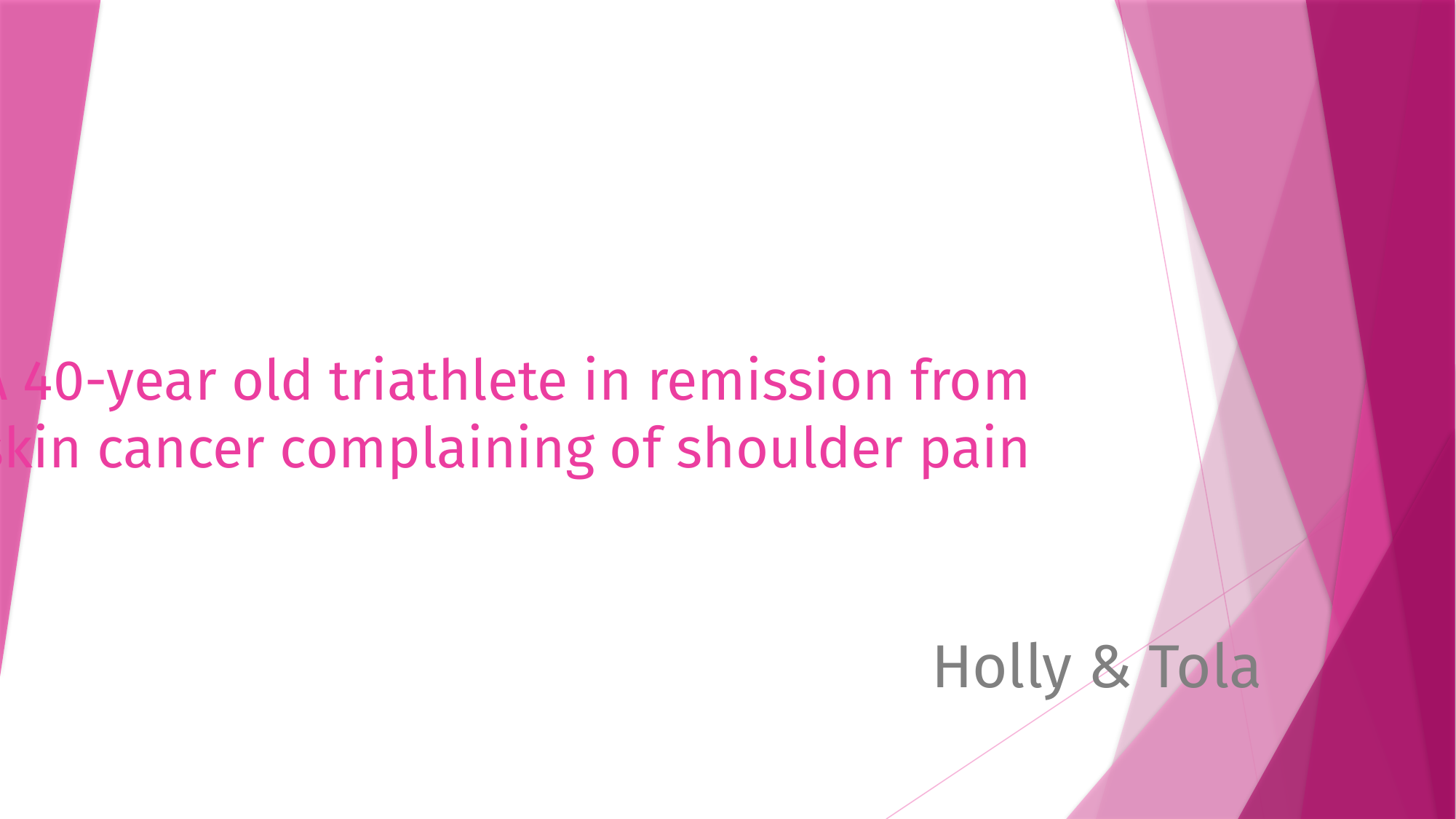

# A 40-year old triathlete in remission from skin cancer complaining of shoulder pain
Holly & Tola